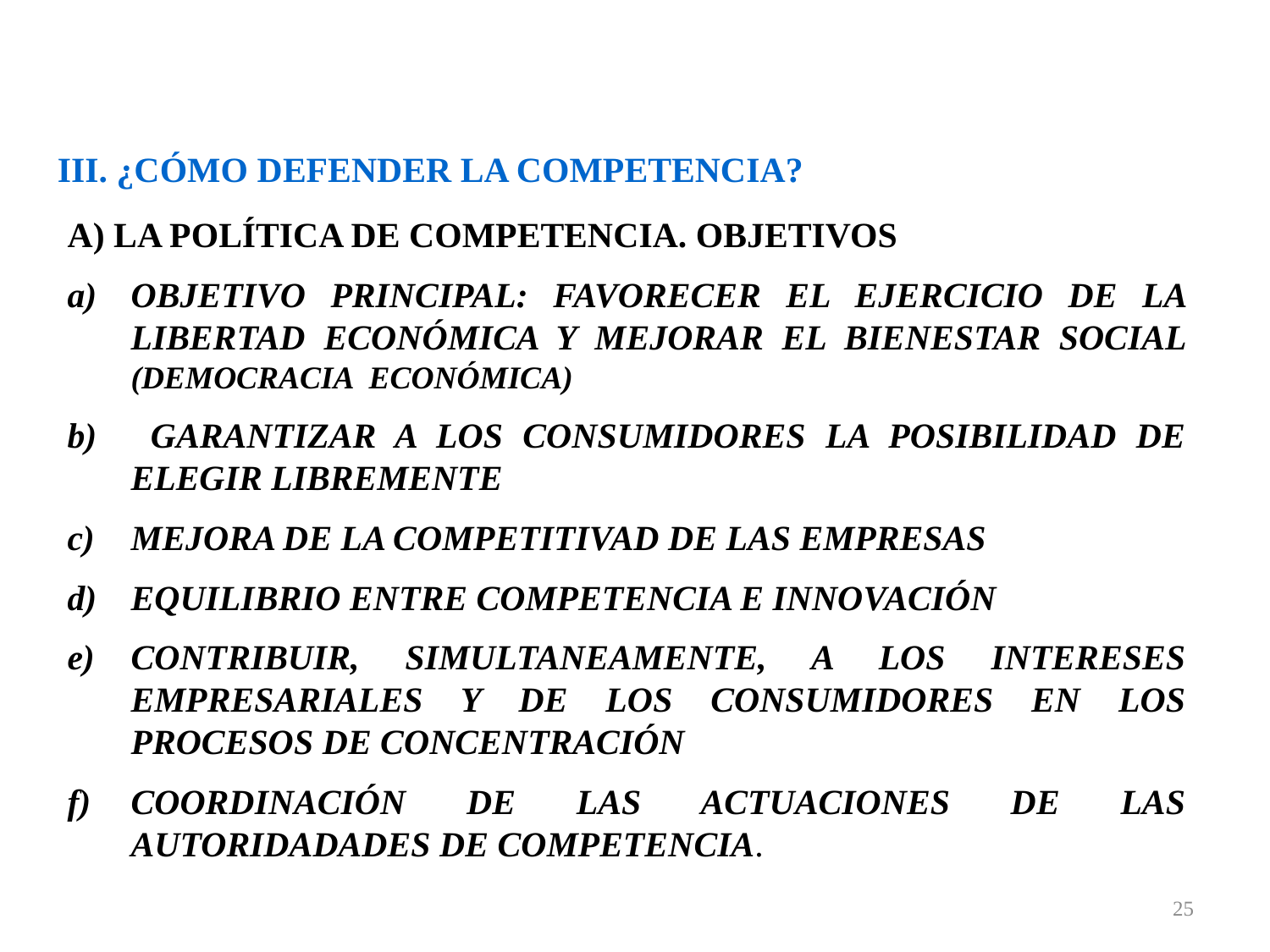

III. ¿CÓMO DEFENDER LA COMPETENCIA?
A) LA POLÍTICA DE COMPETENCIA. OBJETIVOS
OBJETIVO PRINCIPAL: FAVORECER EL EJERCICIO DE LA LIBERTAD ECONÓMICA Y MEJORAR EL BIENESTAR SOCIAL (DEMOCRACIA  ECONÓMICA)
 GARANTIZAR A LOS CONSUMIDORES LA POSIBILIDAD DE ELEGIR LIBREMENTE
MEJORA DE LA COMPETITIVAD DE LAS EMPRESAS
EQUILIBRIO ENTRE COMPETENCIA E INNOVACIÓN
CONTRIBUIR, SIMULTANEAMENTE, A LOS INTERESES EMPRESARIALES Y DE LOS CONSUMIDORES EN LOS PROCESOS DE CONCENTRACIÓN
COORDINACIÓN DE LAS ACTUACIONES DE LAS AUTORIDADADES DE COMPETENCIA.
25